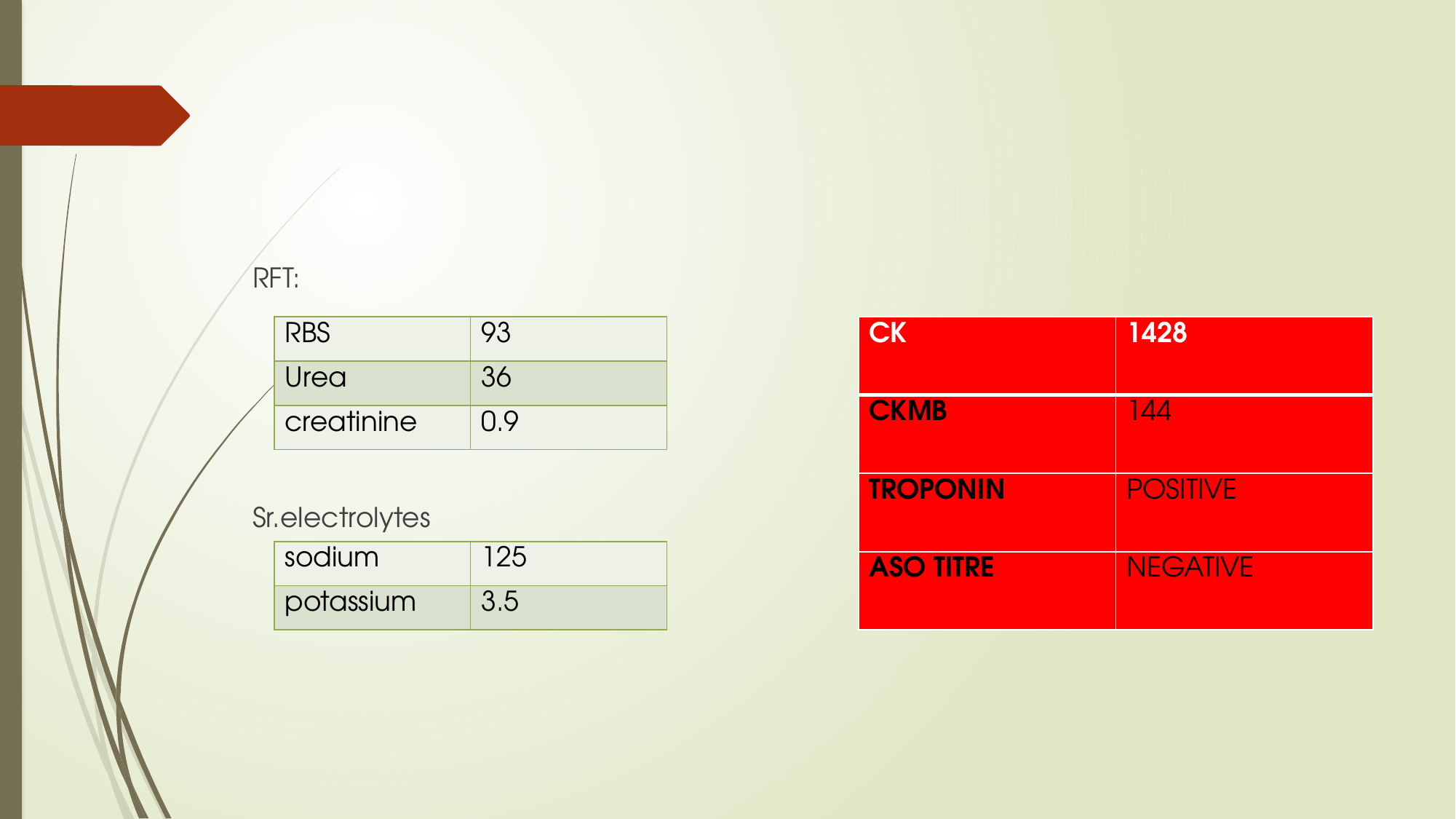

#
RFT:

Sr.electrolytes

| RBS | 93 |
| --- | --- |
| Urea | 36 |
| creatinine | 0.9 |
| CK | 1428 |
| --- | --- |
| CKMB | 144 |
| TROPONIN | POSITIVE |
| ASO TITRE | NEGATIVE |
| sodium | 125 |
| --- | --- |
| potassium | 3.5 |